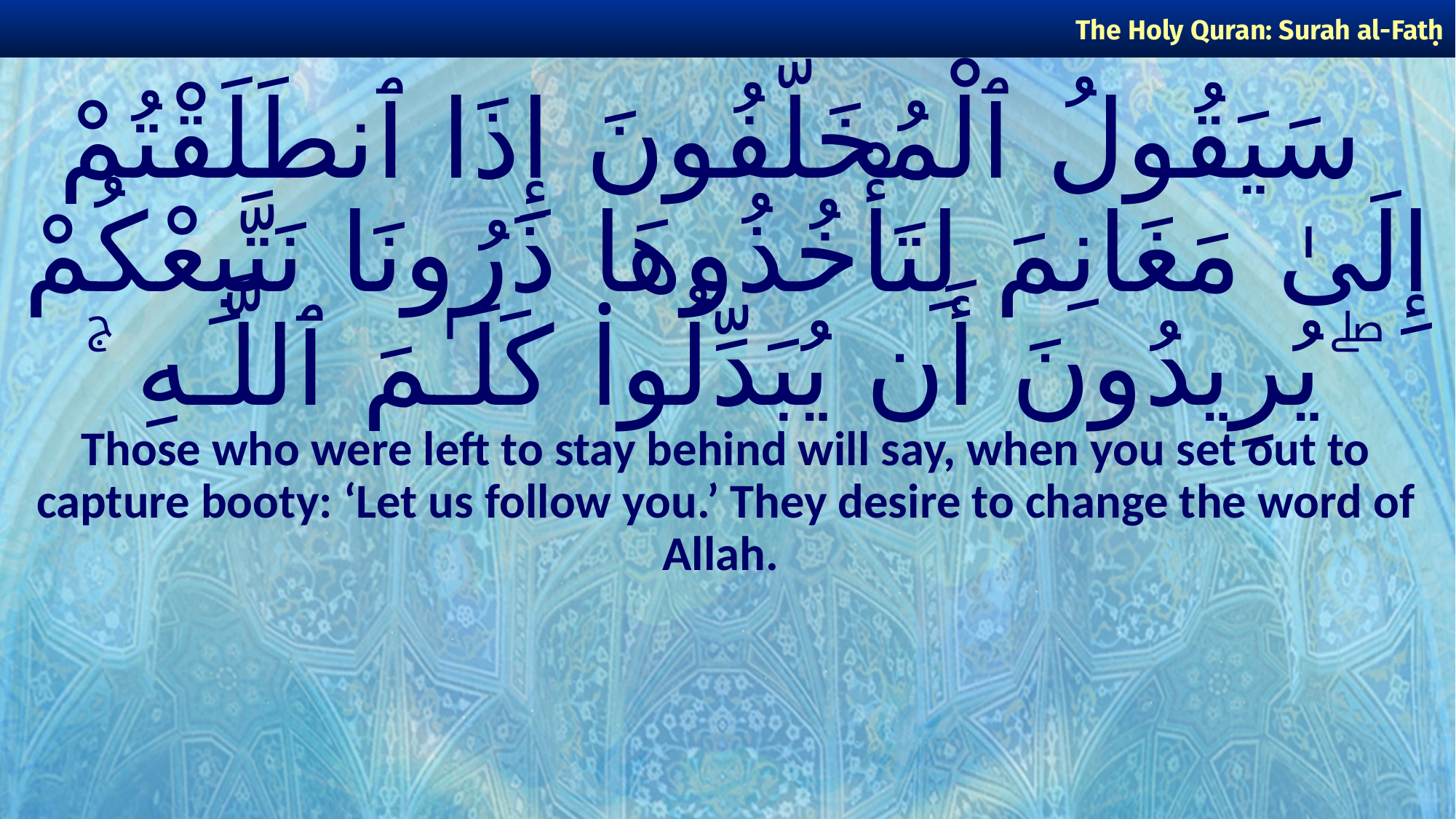

The Holy Quran: Surah al-Fatḥ
# سَيَقُولُ ٱلْمُخَلَّفُونَ إِذَا ٱنطَلَقْتُمْ إِلَىٰ مَغَانِمَ لِتَأْخُذُوهَا ذَرُونَا نَتَّبِعْكُمْ ۖ يُرِيدُونَ أَن يُبَدِّلُوا۟ كَلَـٰمَ ٱللَّـهِ ۚ
Those who were left to stay behind will say, when you set out to capture booty: ‘Let us follow you.’ They desire to change the word of Allah.